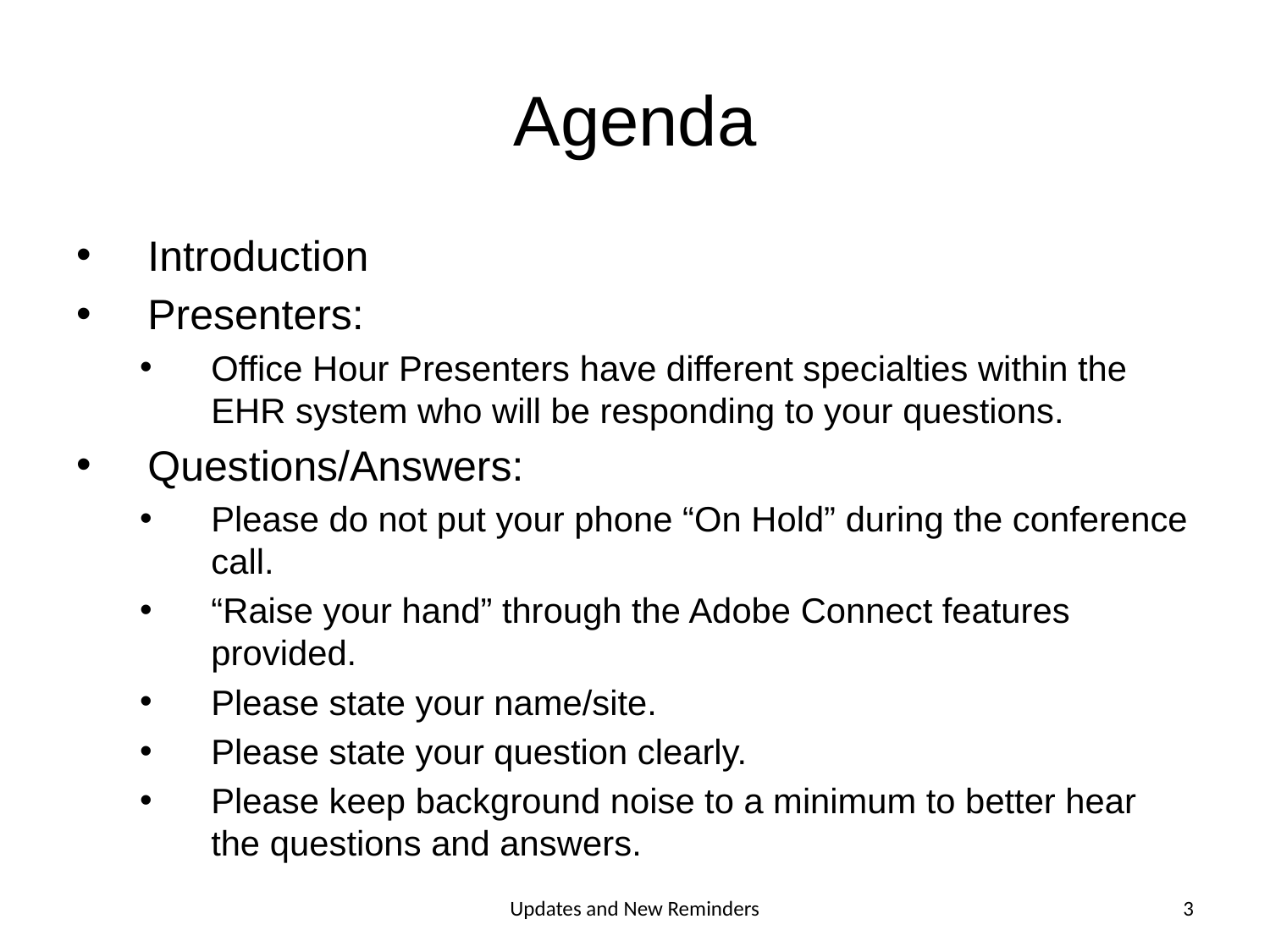

# Agenda
Introduction
Presenters:
Office Hour Presenters have different specialties within the EHR system who will be responding to your questions.
Questions/Answers:
Please do not put your phone “On Hold” during the conference call.
“Raise your hand” through the Adobe Connect features provided.
Please state your name/site.
Please state your question clearly.
Please keep background noise to a minimum to better hear the questions and answers.
Updates and New Reminders
3